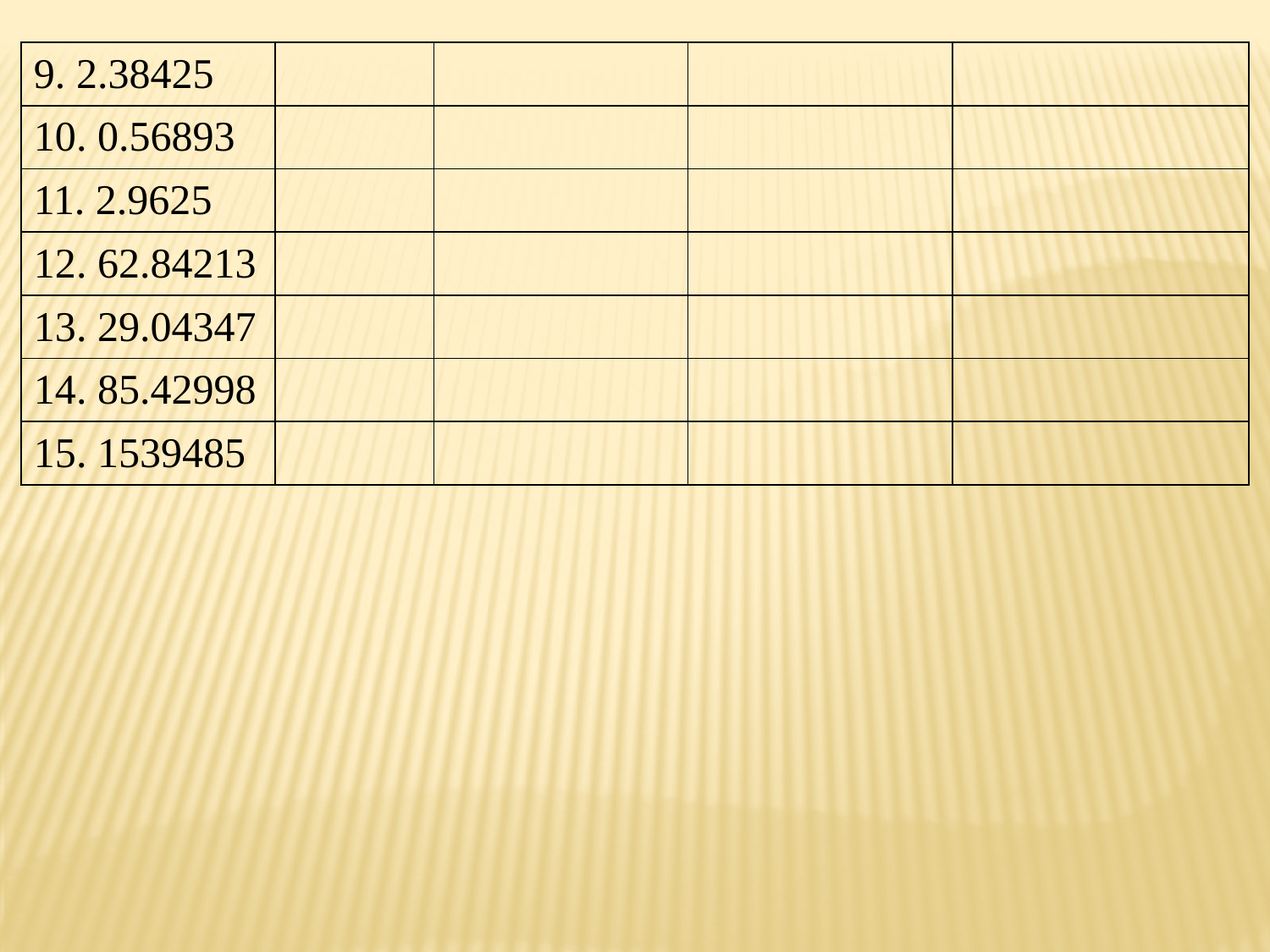

| 9. 2.38425 |  |  |  |  |
| --- | --- | --- | --- | --- |
| 10. 0.56893 |  |  |  |  |
| 11. 2.9625 |  |  |  |  |
| 12. 62.84213 |  |  |  |  |
| 13. 29.04347 |  |  |  |  |
| 14. 85.42998 |  |  |  |  |
| 15. 1539485 |  |  |  |  |